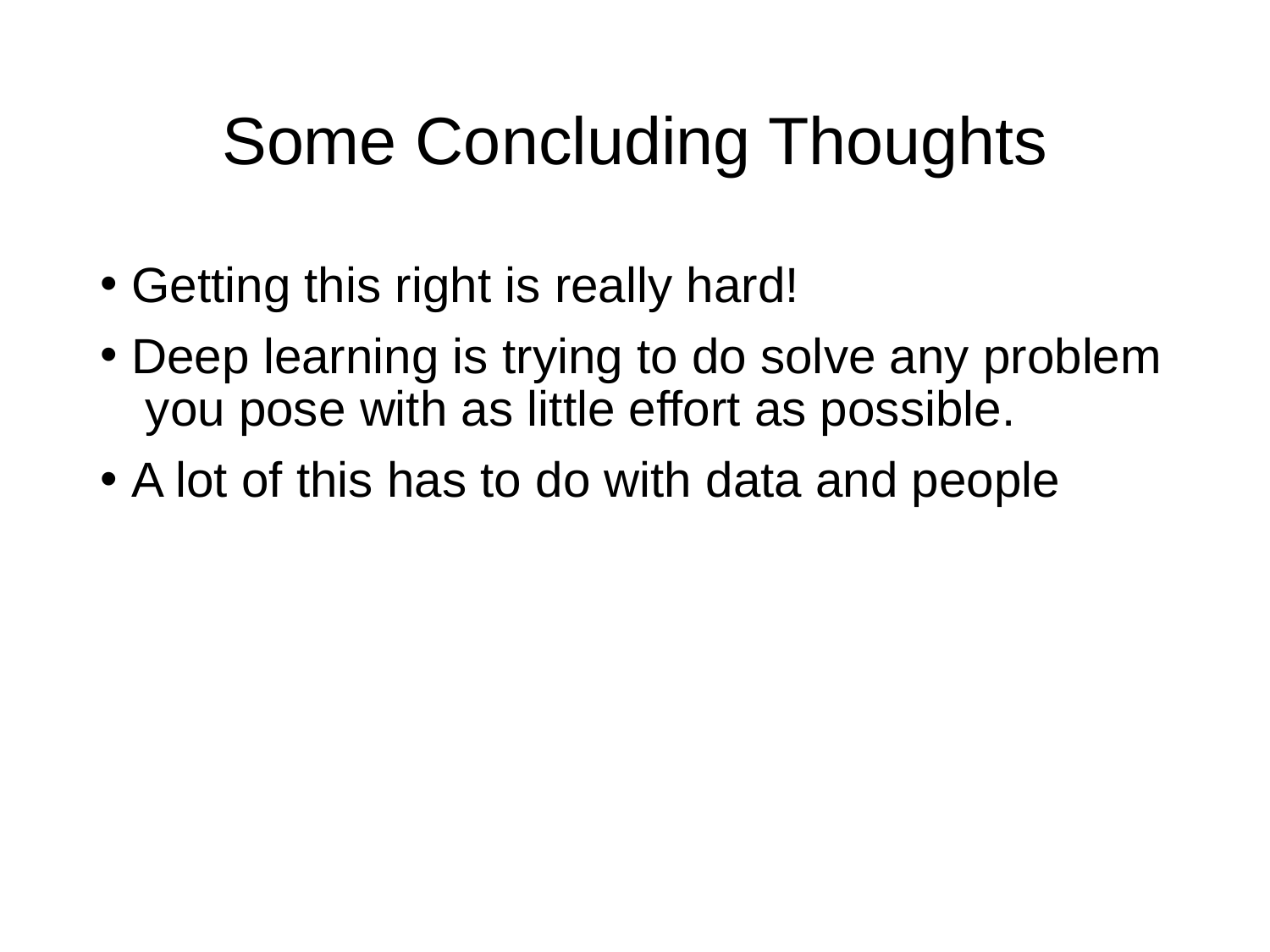

# Some Concluding Thoughts
Getting this right is really hard!
Deep learning is trying to do solve any problem  you pose with as little effort as possible.
A lot of this has to do with data and people